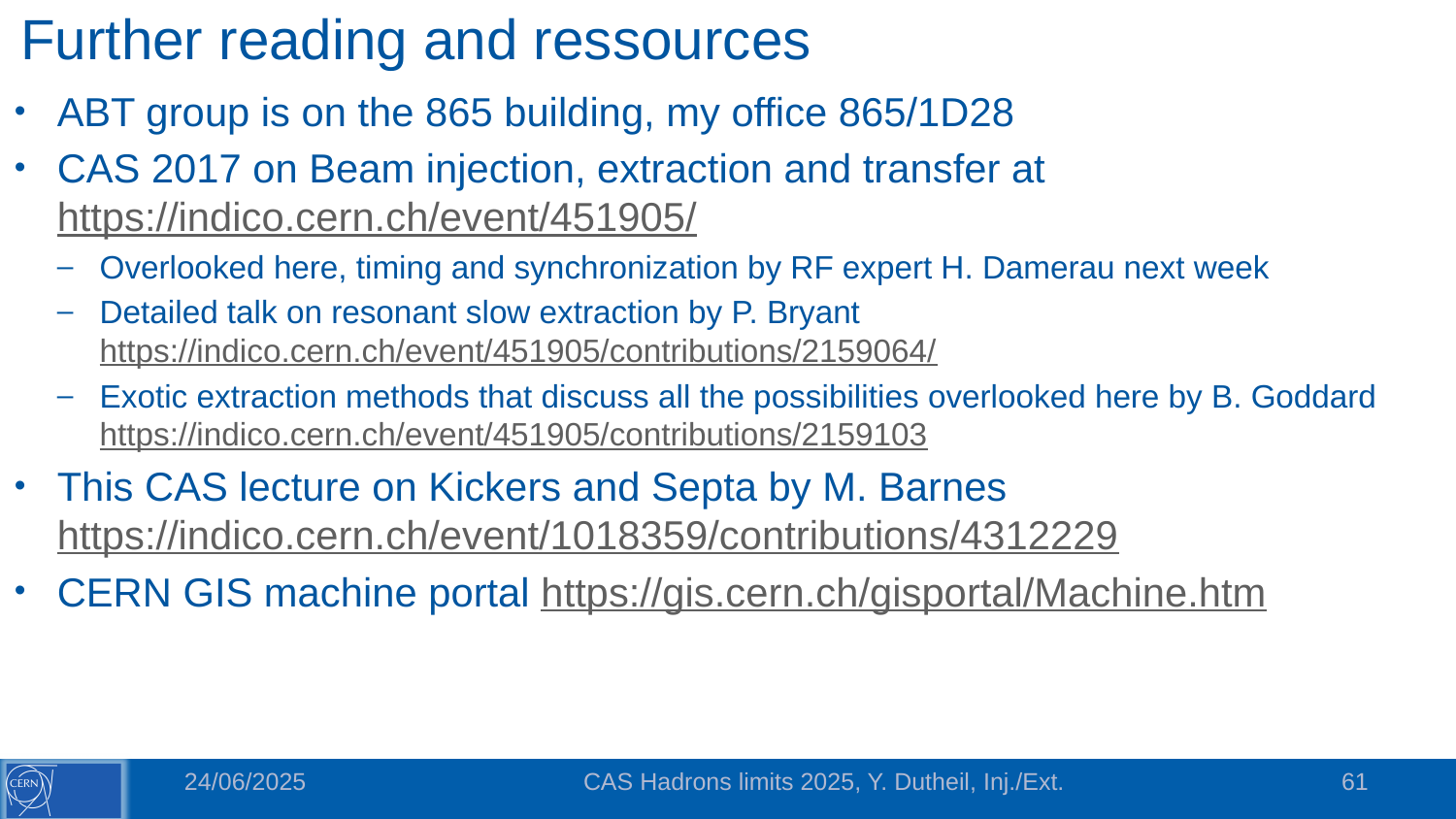

# Further reading and ressources
ABT group is on the 865 building, my office 865/1D28
CAS 2017 on Beam injection, extraction and transfer at https://indico.cern.ch/event/451905/
Overlooked here, timing and synchronization by RF expert H. Damerau next week
Detailed talk on resonant slow extraction by P. Bryant https://indico.cern.ch/event/451905/contributions/2159064/
Exotic extraction methods that discuss all the possibilities overlooked here by B. Goddard https://indico.cern.ch/event/451905/contributions/2159103
This CAS lecture on Kickers and Septa by M. Barnes https://indico.cern.ch/event/1018359/contributions/4312229
CERN GIS machine portal https://gis.cern.ch/gisportal/Machine.htm

24/06/2025
CAS Hadrons limits 2025, Y. Dutheil, Inj./Ext.
61